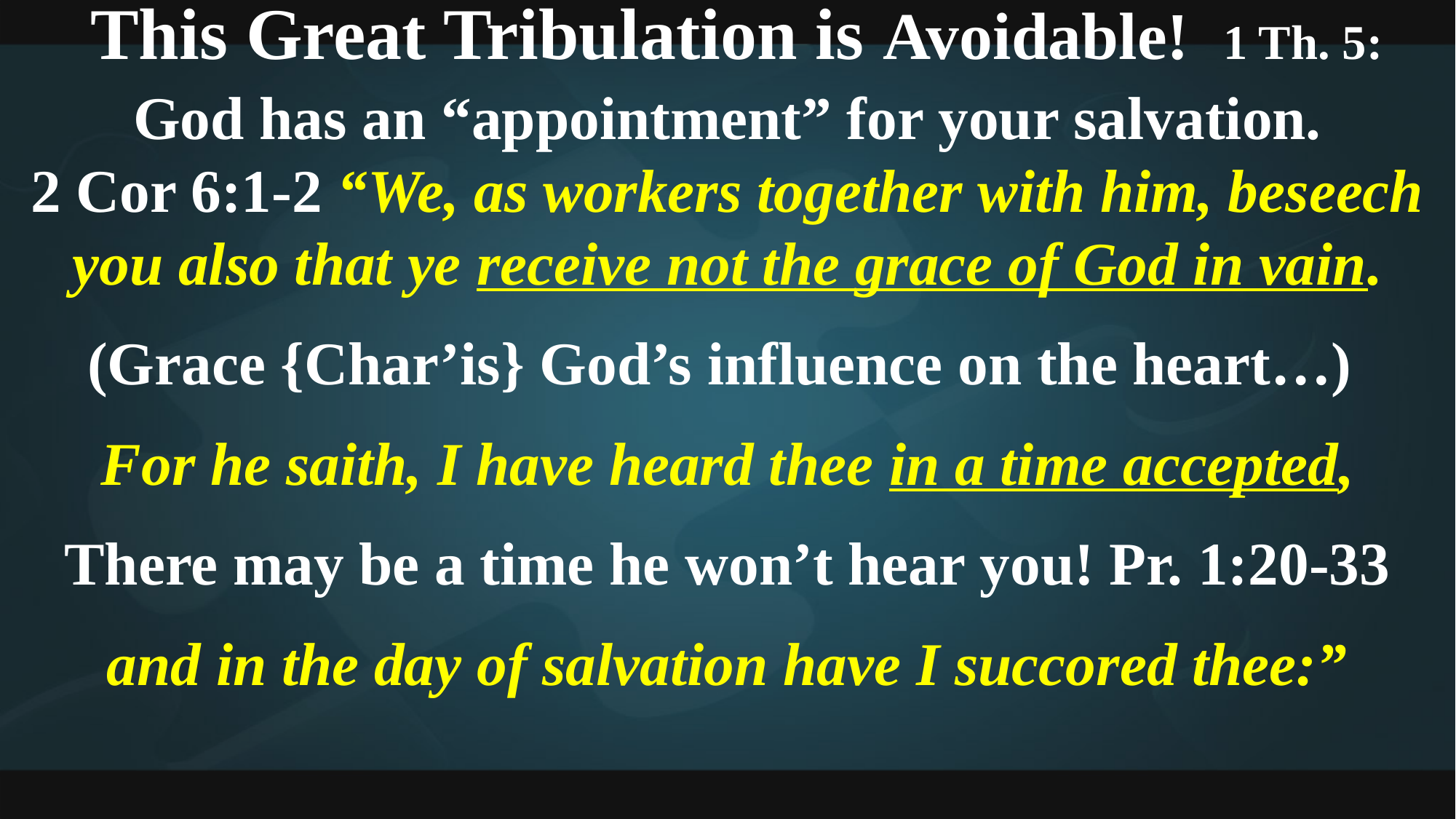

This Great Tribulation is Avoidable!  1 Th. 5:

God has an “appointment” for your salvation.
2 Cor 6:1-2 “We, as workers together with him, beseech you also that ye receive not the grace of God in vain.
(Grace {Char’is} God’s influence on the heart…)
For he saith, I have heard thee in a time accepted,
There may be a time he won’t hear you! Pr. 1:20-33
 and in the day of salvation have I succored thee:”